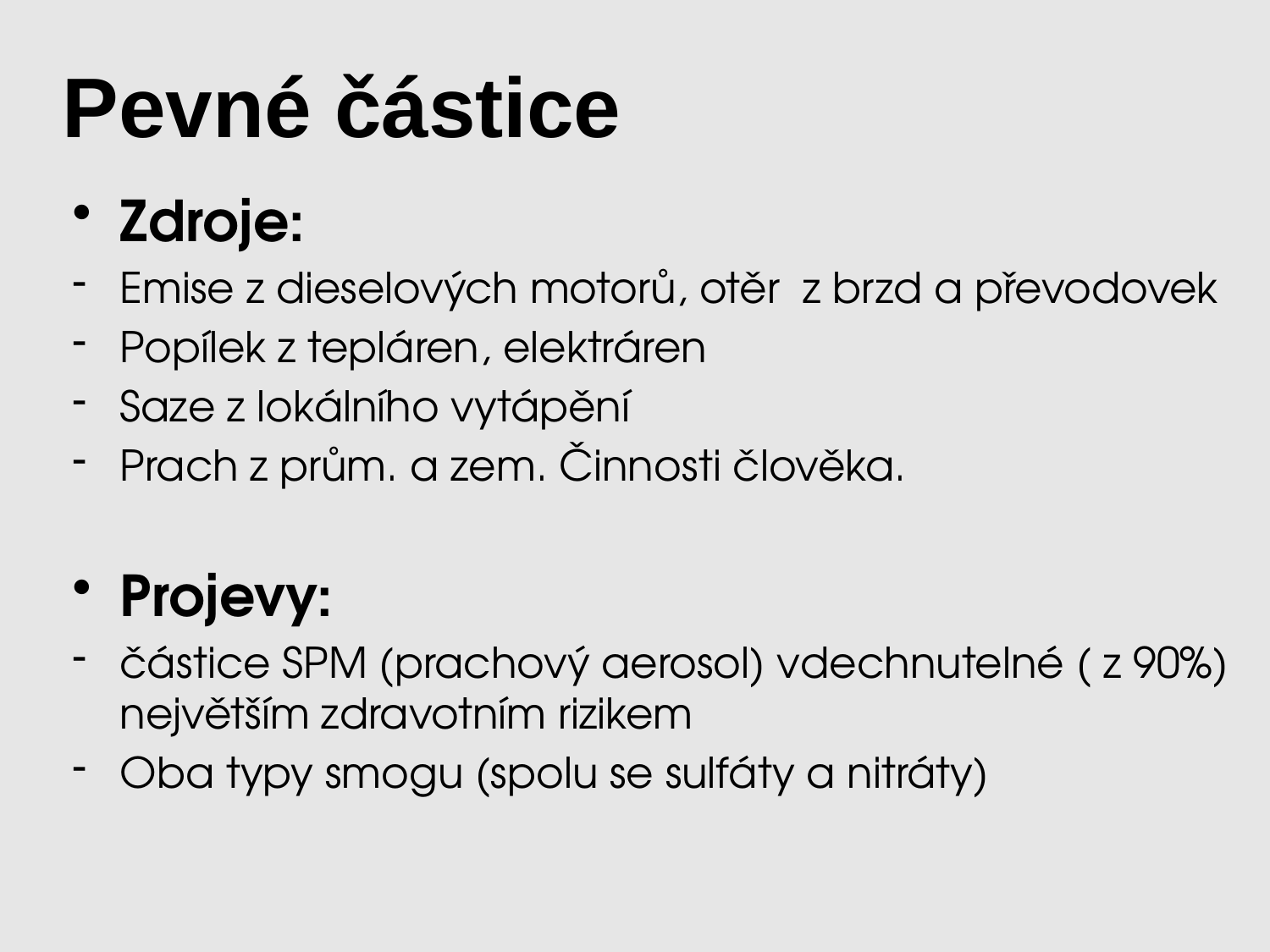

# Pevné částice
Zdroje:
Emise z dieselových motorů, otěr  z brzd a převodovek
Popílek z tepláren, elektráren
Saze z lokálního vytápění
Prach z prům. a zem. Činnosti člověka.

Projevy:
částice SPM (prachový aerosol) vdechnutelné ( z 90%) největším zdravotním rizikem
Oba typy smogu (spolu se sulfáty a nitráty)